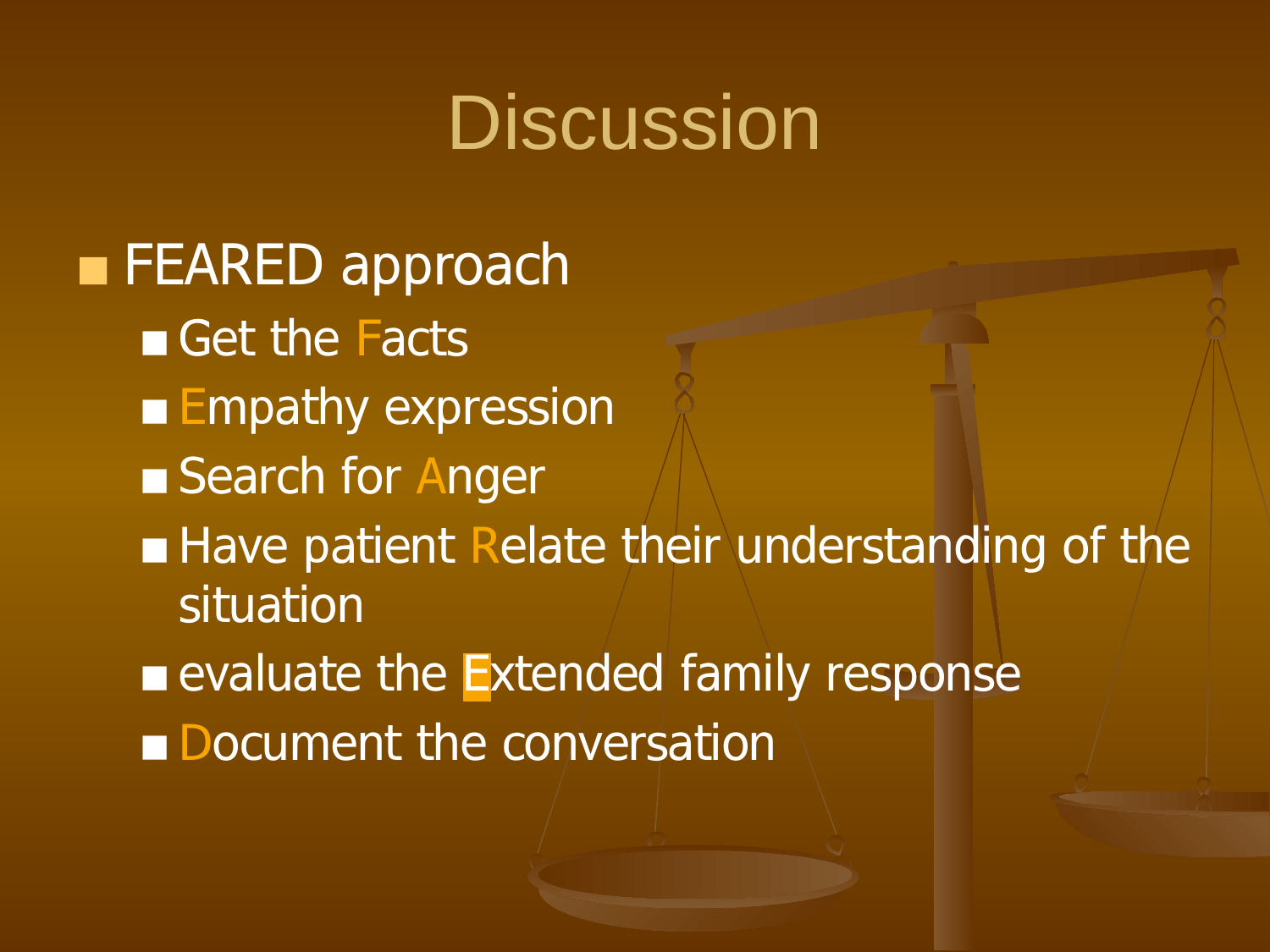

# Discussion
FEARED approach
Get the Facts
Empathy expression
Search for Anger
Have patient Relate their understanding of the situation
evaluate the Extended family response
Document the conversation